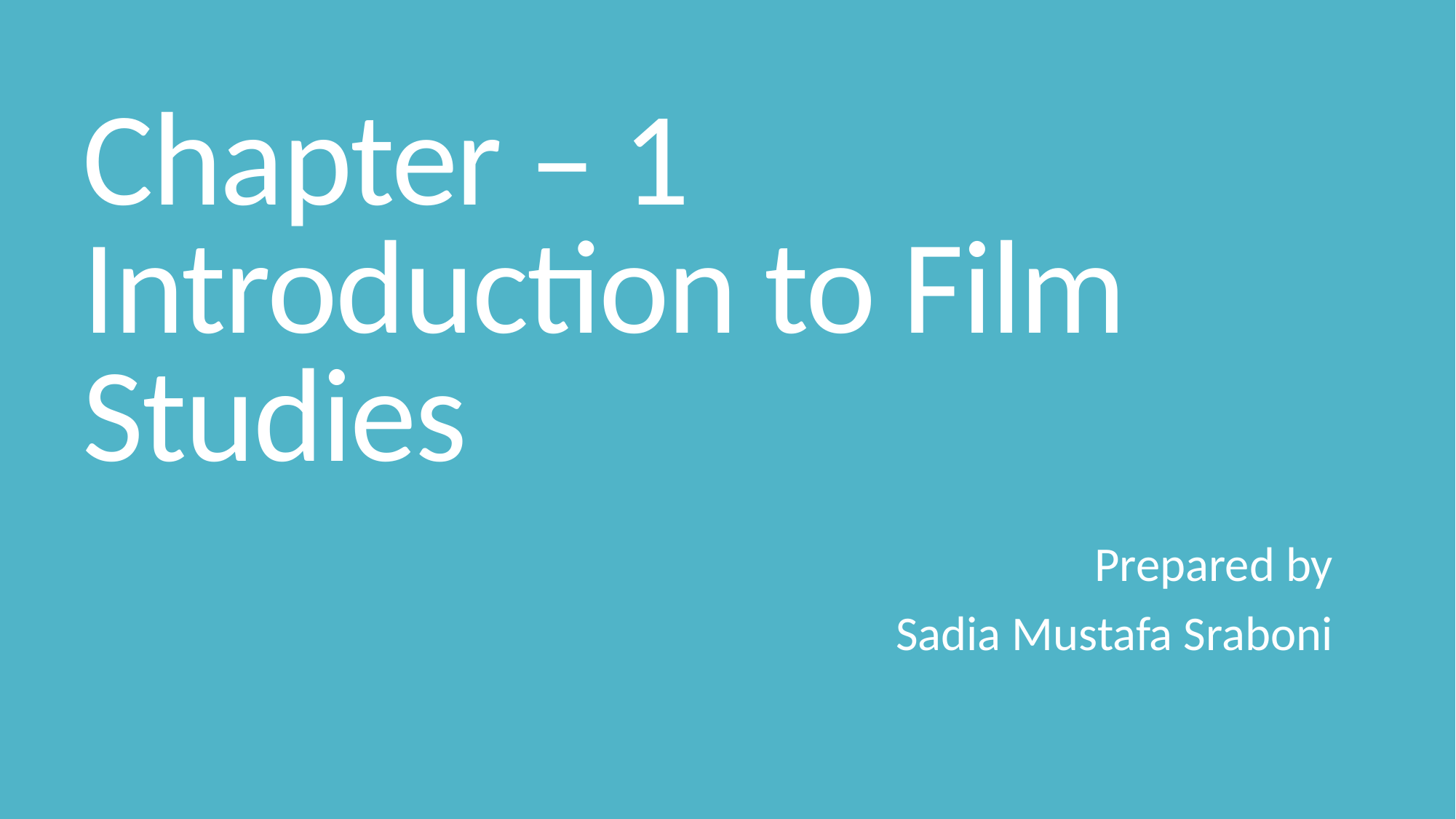

# Chapter – 1 Introduction to Film Studies
Prepared by
Sadia Mustafa Sraboni